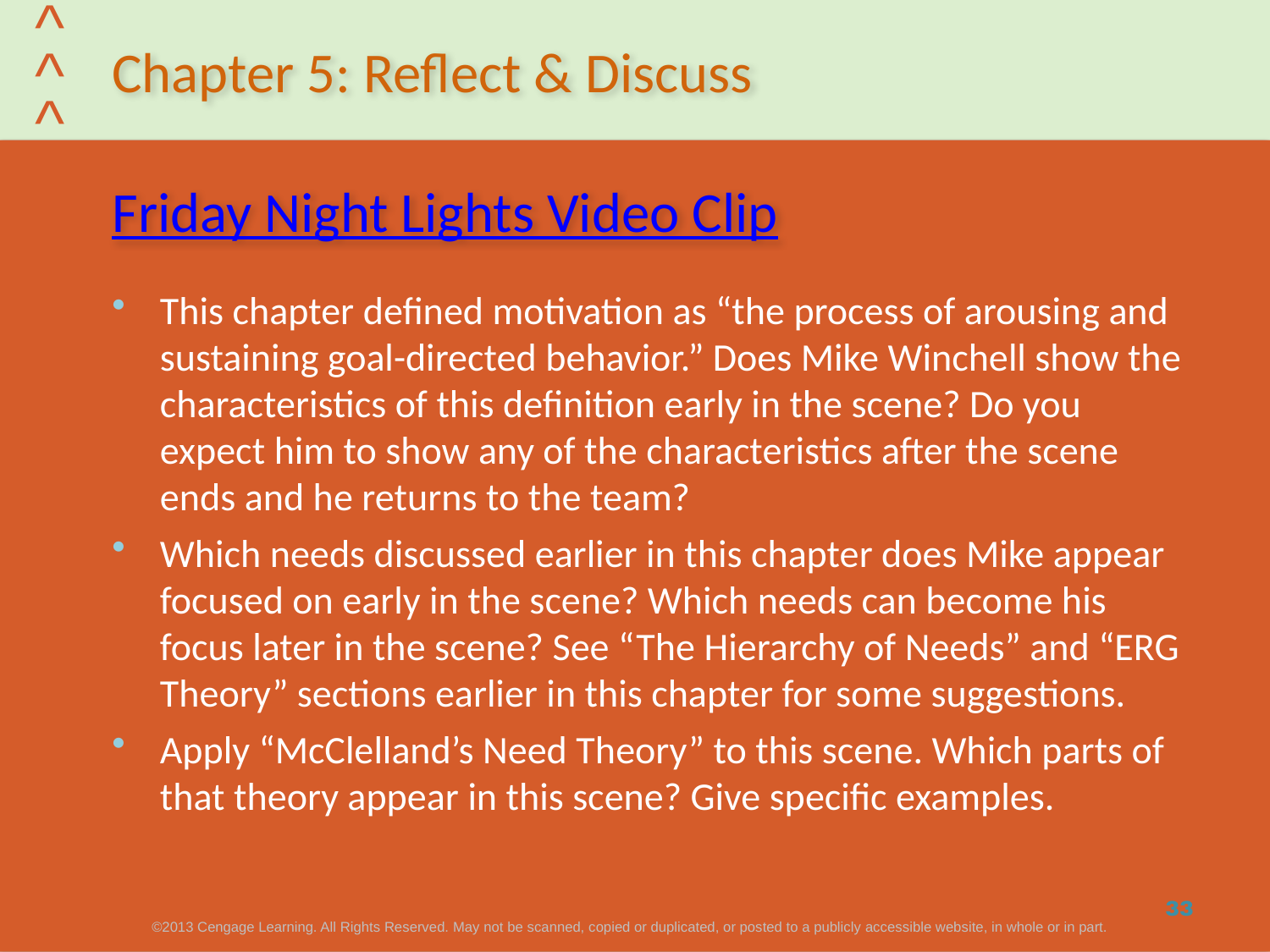

# Friday Night Lights Video Clip
This chapter defined motivation as “the process of arousing and sustaining goal-directed behavior.” Does Mike Winchell show the characteristics of this definition early in the scene? Do you expect him to show any of the characteristics after the scene ends and he returns to the team?
Which needs discussed earlier in this chapter does Mike appear focused on early in the scene? Which needs can become his focus later in the scene? See “The Hierarchy of Needs” and “ERG Theory” sections earlier in this chapter for some suggestions.
Apply “McClelland’s Need Theory” to this scene. Which parts of that theory appear in this scene? Give specific examples.

33